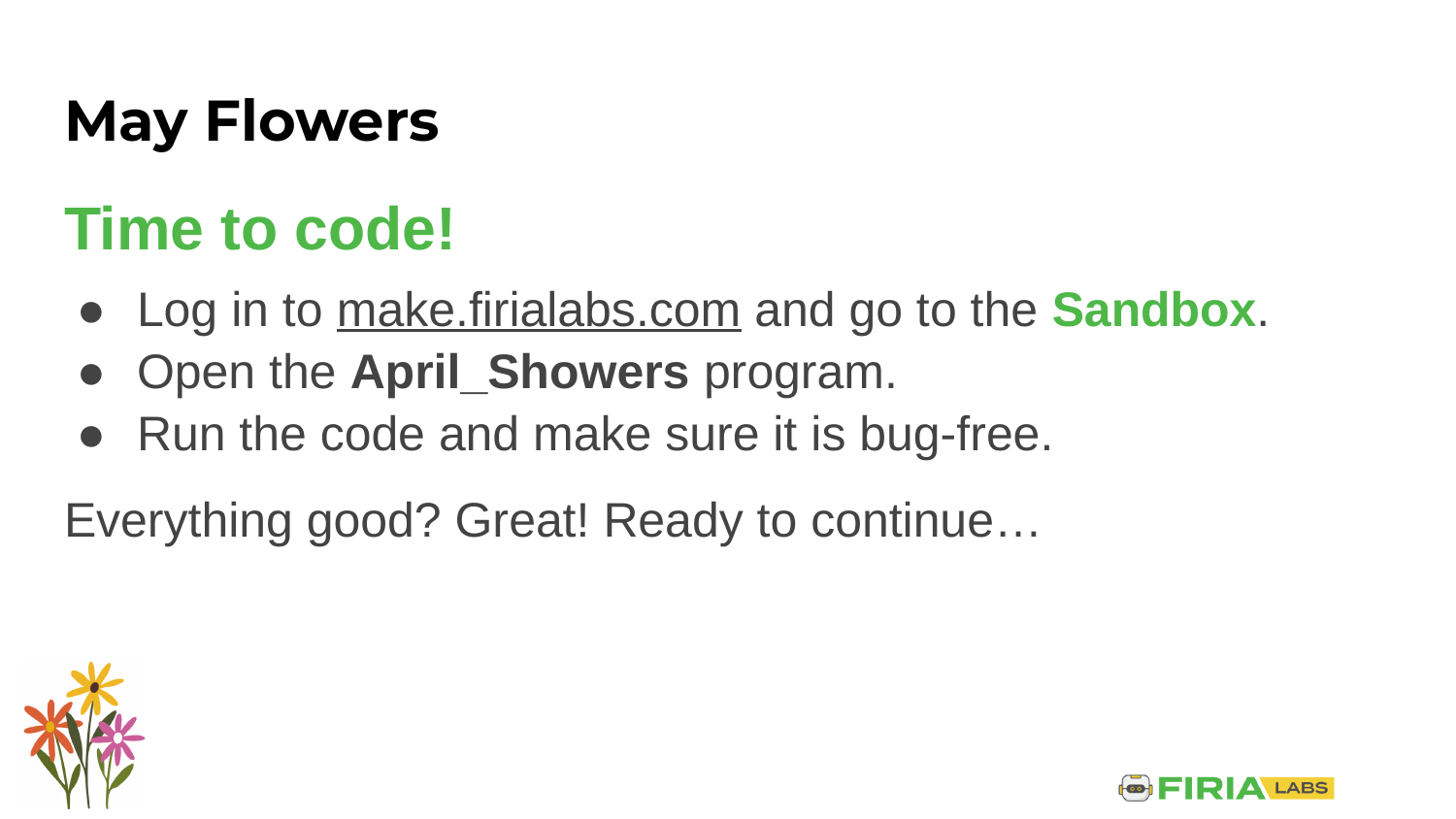

# May Flowers
Time to code!
Log in to make.firialabs.com and go to the Sandbox.
Open the April_Showers program.
Run the code and make sure it is bug-free.
Everything good? Great! Ready to continue…